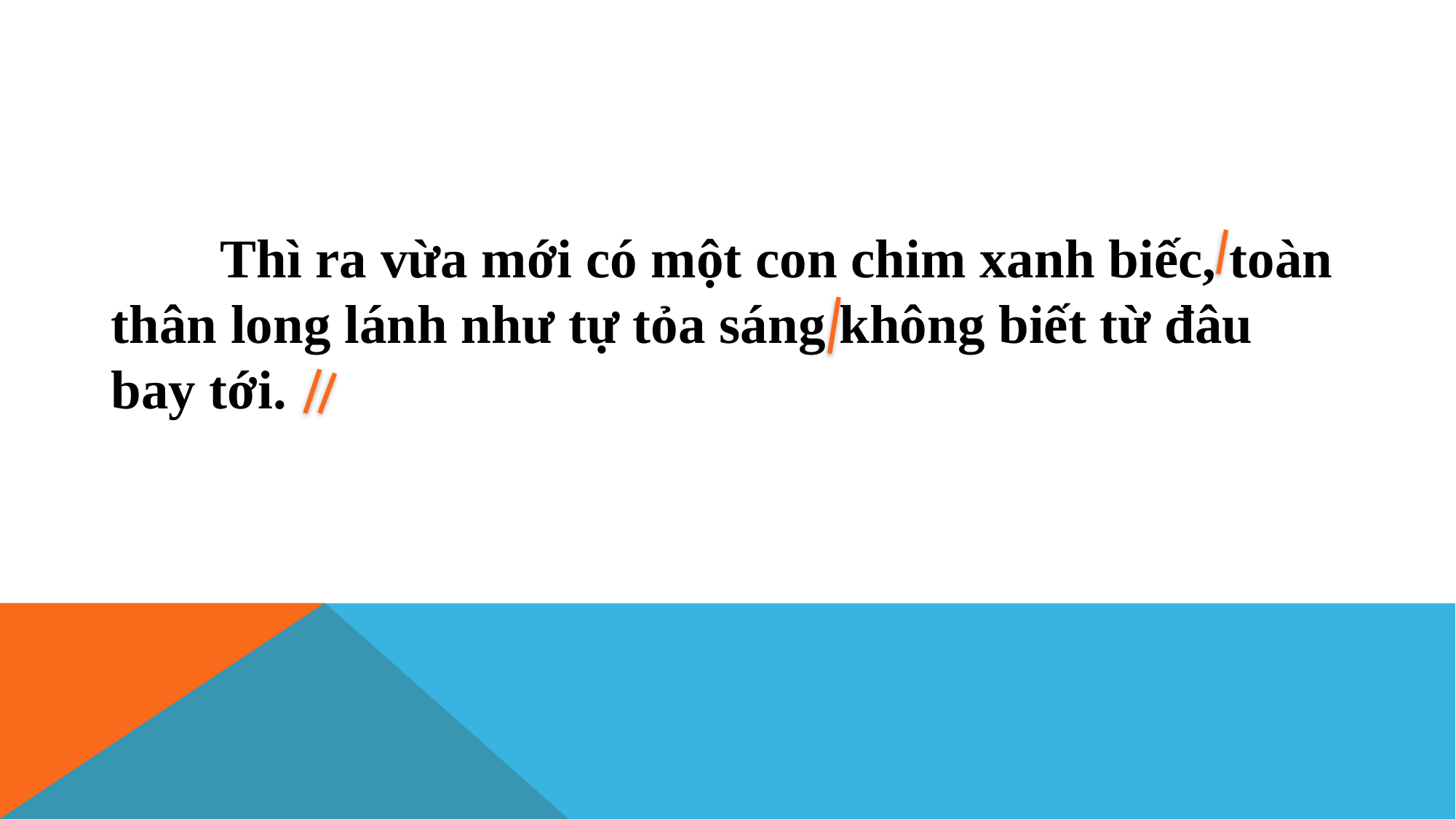

#
	Thì ra vừa mới có một con chim xanh biếc, toàn thân long lánh như tự tỏa sáng không biết từ đâu bay tới.